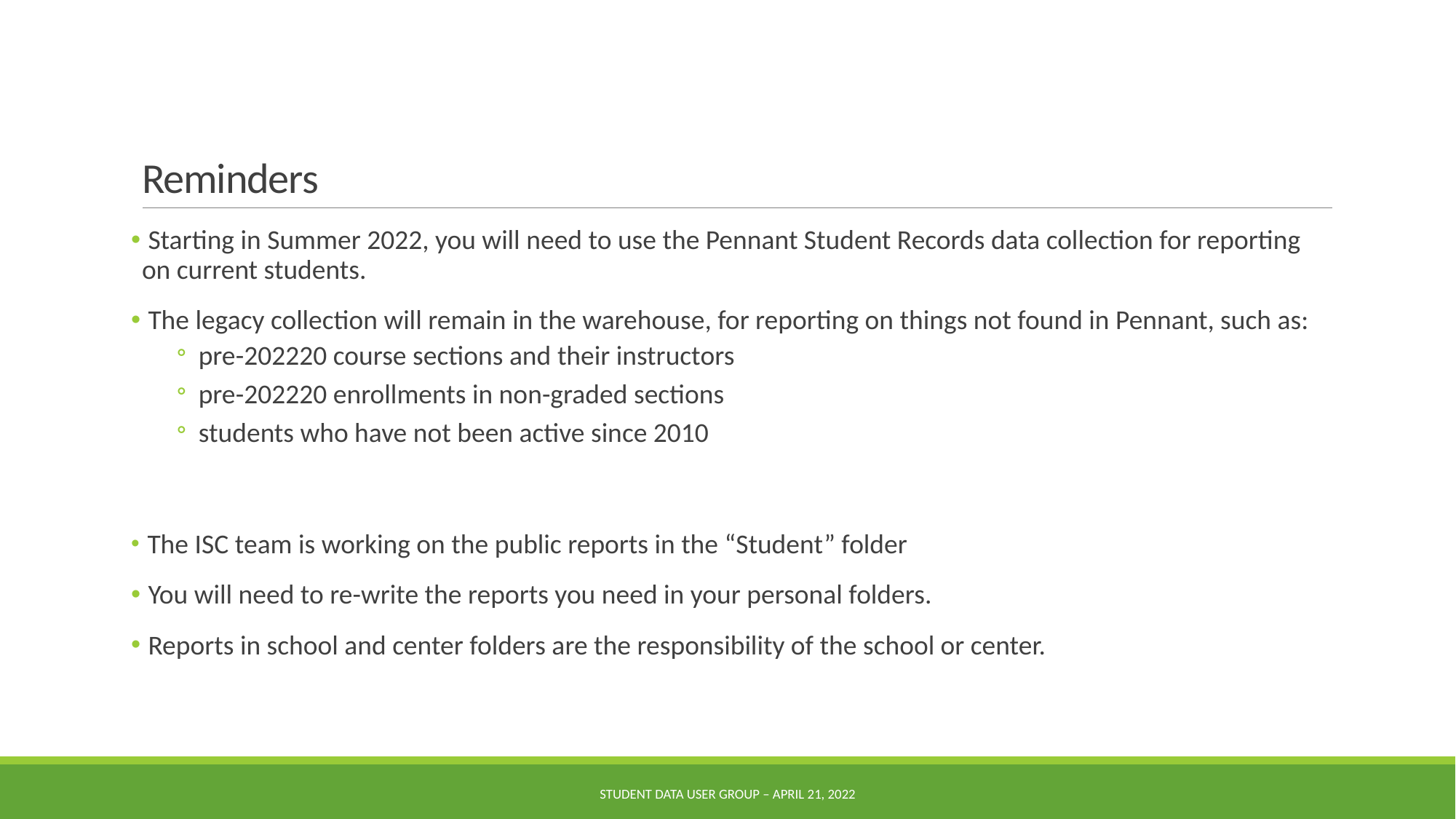

# Reminders
 Starting in Summer 2022, you will need to use the Pennant Student Records data collection for reporting on current students.
 The legacy collection will remain in the warehouse, for reporting on things not found in Pennant, such as:
pre-202220 course sections and their instructors
pre-202220 enrollments in non-graded sections
students who have not been active since 2010

 The ISC team is working on the public reports in the “Student” folder
 You will need to re-write the reports you need in your personal folders.
 Reports in school and center folders are the responsibility of the school or center.

Student Data User Group – April 21, 2022